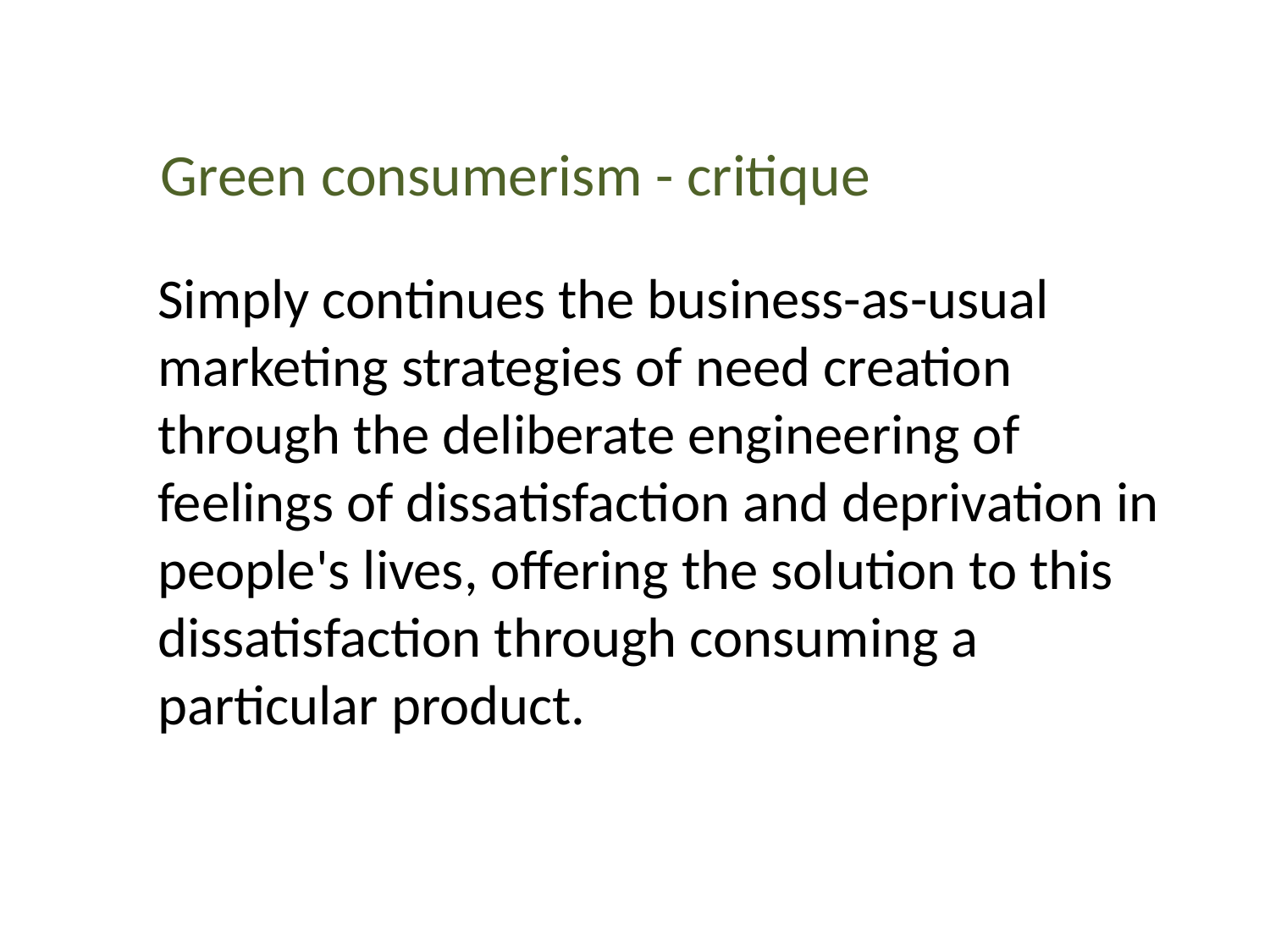

# Green consumerism - critique
Simply continues the business-as-usual marketing strategies of need creation through the deliberate engineering of feelings of dissatisfaction and deprivation in people's lives, offering the solution to this dissatisfaction through consuming a particular product.